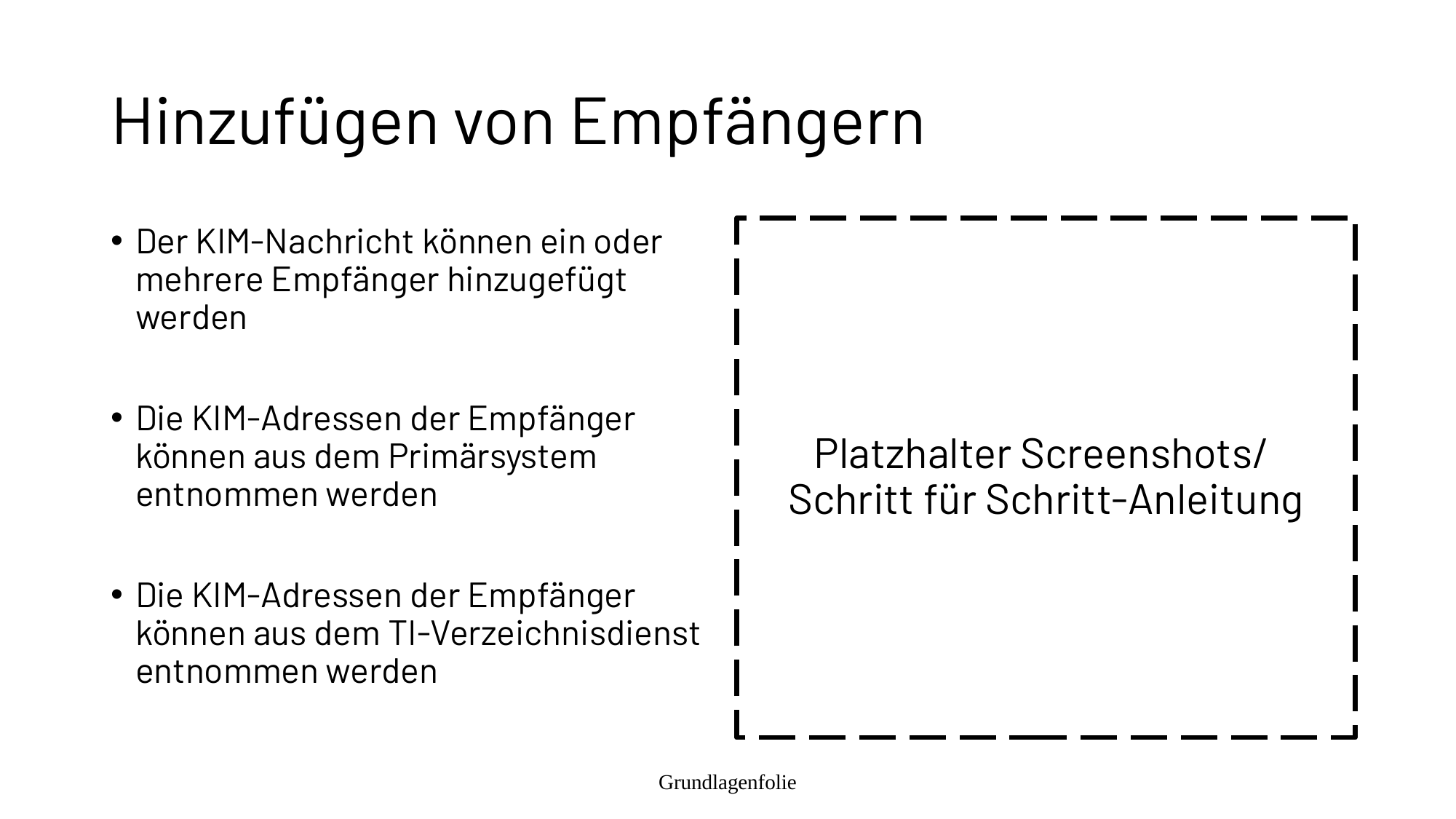

# Hinzufügen von Empfängern
Der KIM-Nachricht können ein oder mehrere Empfänger hinzugefügt werden

Die KIM-Adressen der Empfänger können aus dem Primärsystem entnommen werden

Die KIM-Adressen der Empfänger können aus dem TI-Verzeichnisdienst entnommen werden
Platzhalter Screenshots/
Schritt für Schritt-Anleitung
Grundlagenfolie